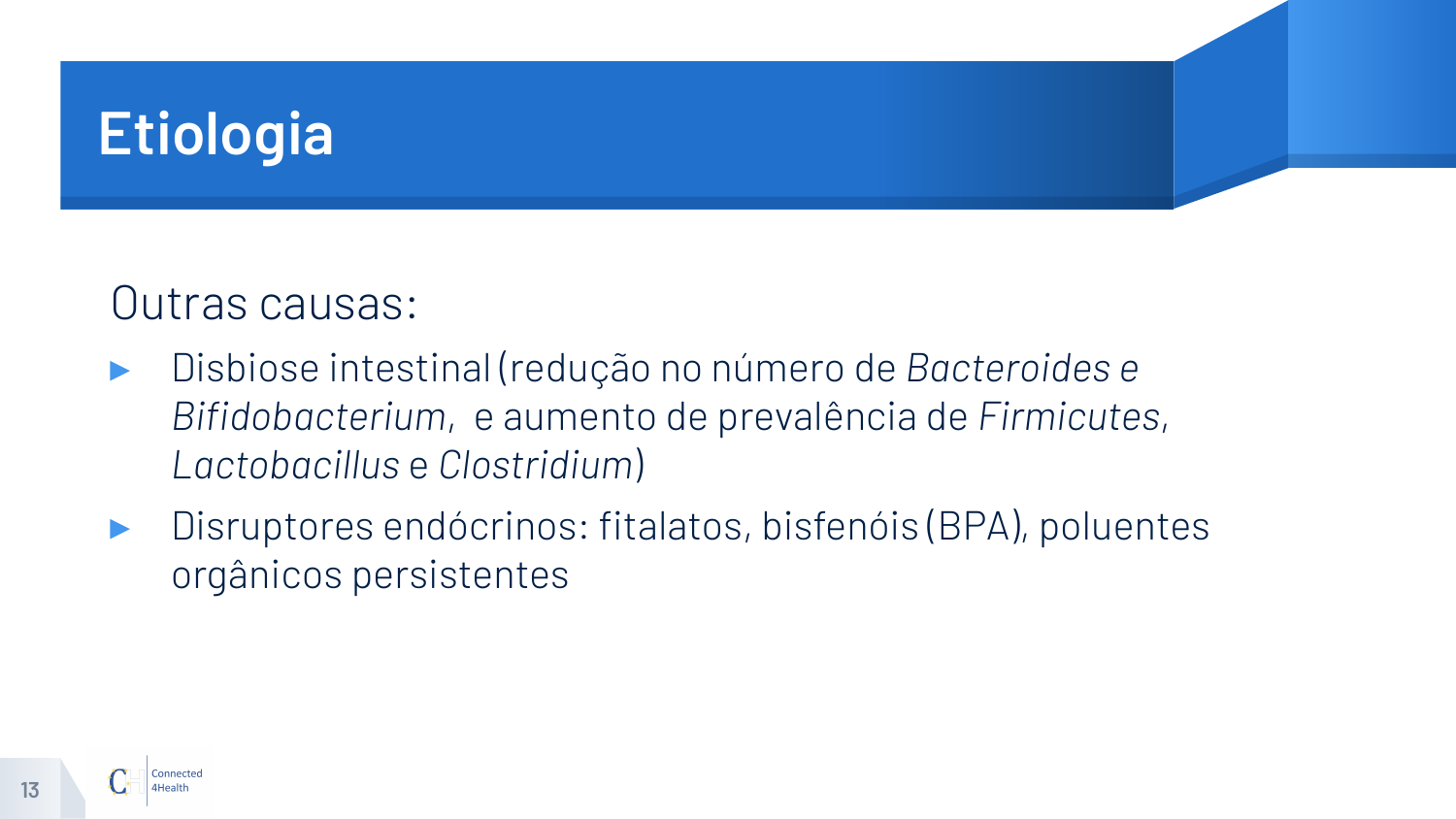

# Etiologia
Outras causas:
Disbiose intestinal (redução no número de Bacteroides e Bifidobacterium,  e aumento de prevalência de Firmicutes, Lactobacillus e Clostridium)
Disruptores endócrinos: fitalatos, bisfenóis (BPA), poluentes orgânicos persistentes
13